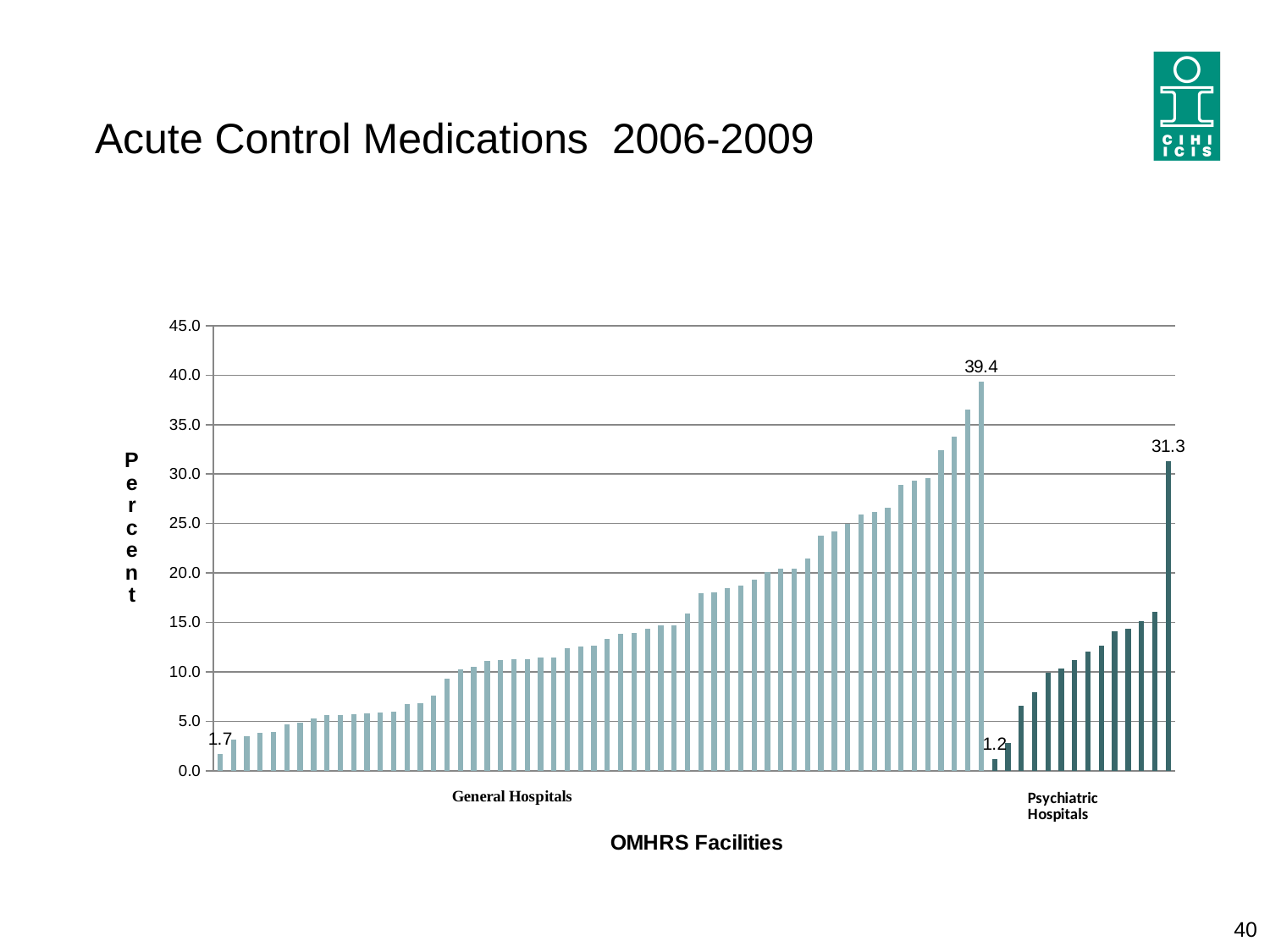

# Acute Control Medications  2006-2009

### Chart

| Category |  |
|---|---|
40